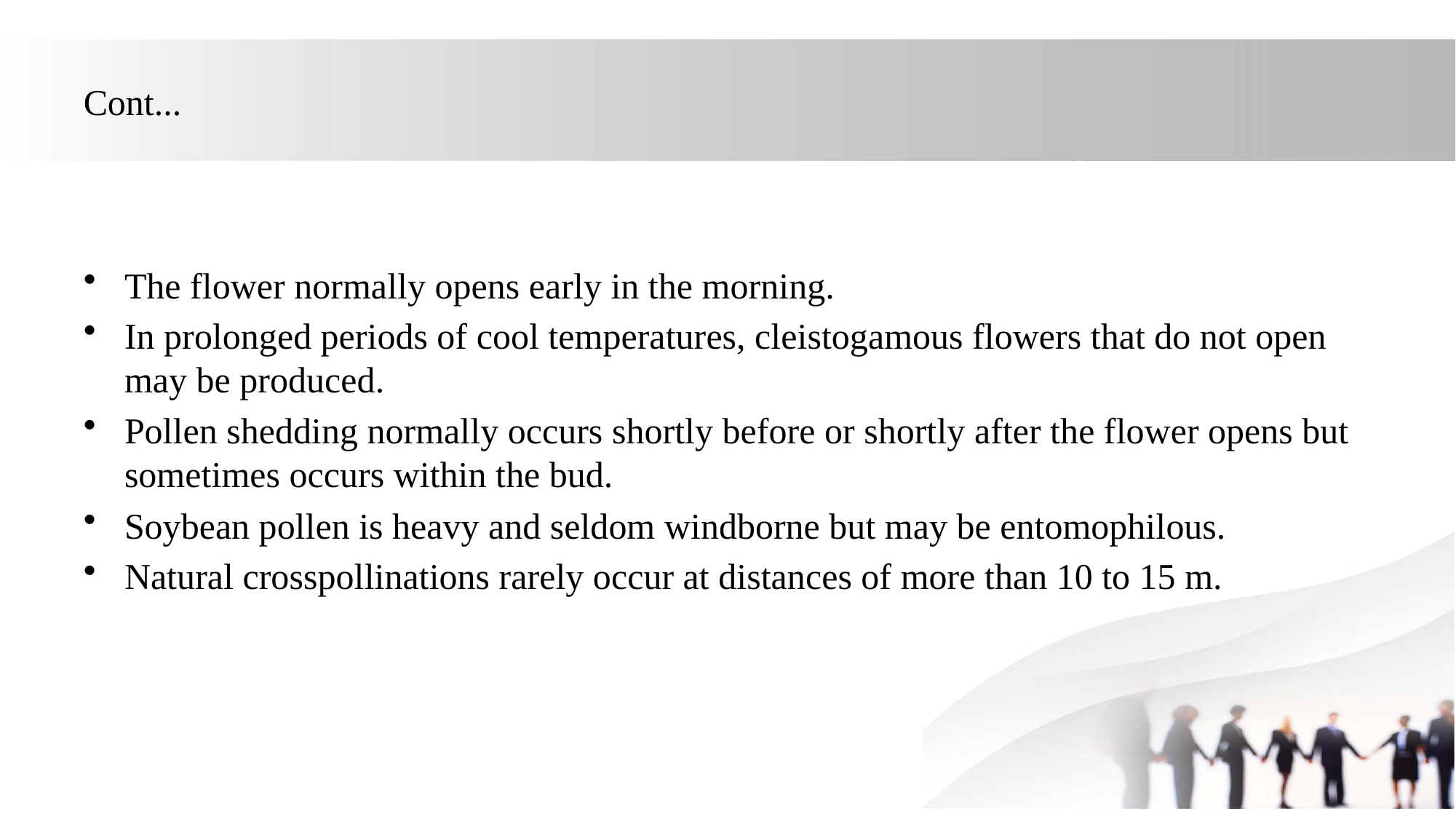

# Cont...

The flower normally opens early in the morning.
In prolonged periods of cool temperatures, cleistogamous flowers that do not open may be produced.
Pollen shedding normally occurs shortly before or shortly after the flower opens but sometimes occurs within the bud.
Soybean pollen is heavy and seldom windborne but may be entomophilous.
Natural cross­pollinations rarely occur at distances of more than 10 to 15 m.